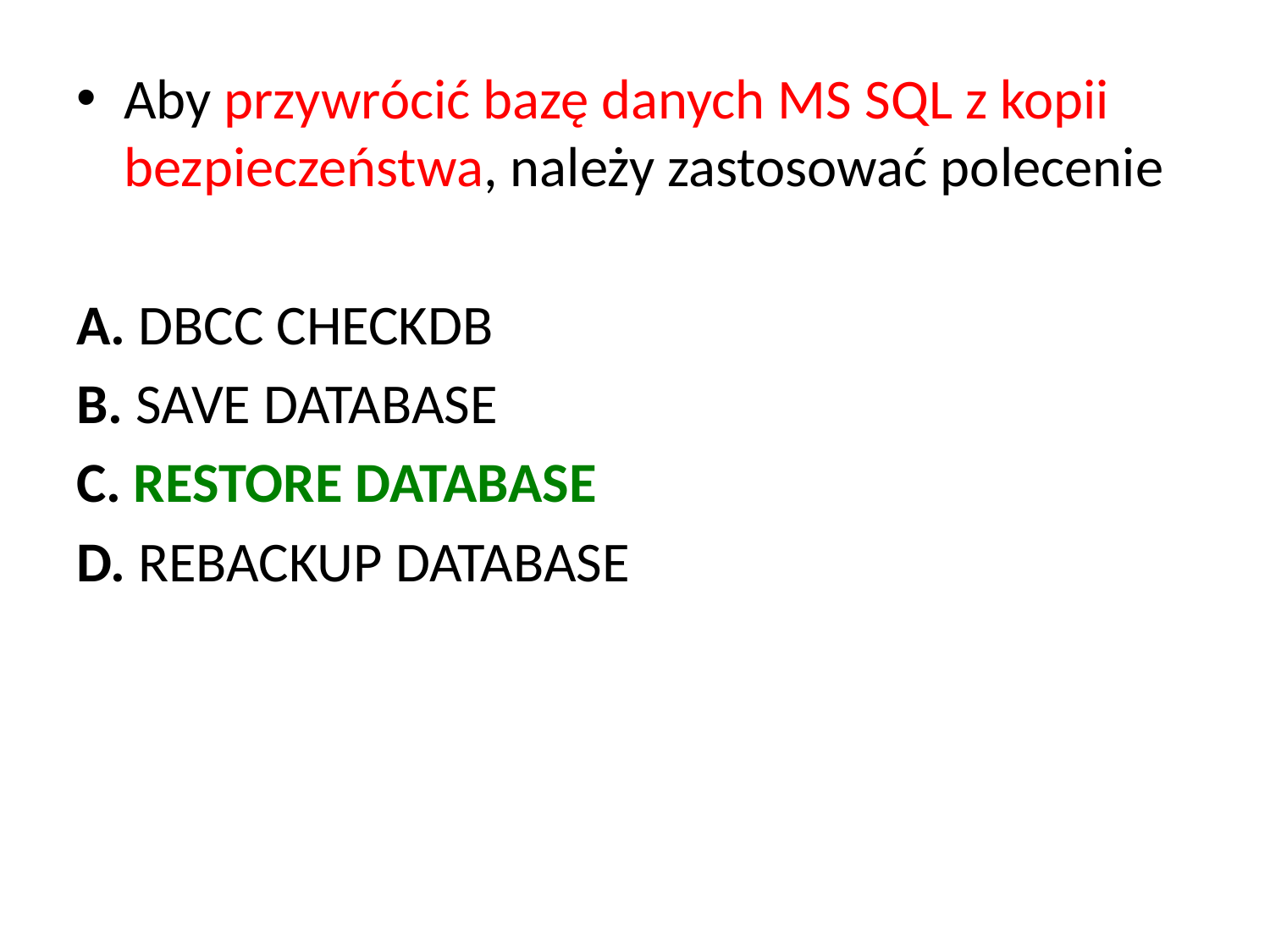

Aby przywrócić bazę danych MS SQL z kopii bezpieczeństwa, należy zastosować polecenie

A. DBCC CHECKDB
B. SAVE DATABASE
C. RESTORE DATABASE
D. REBACKUP DATABASE